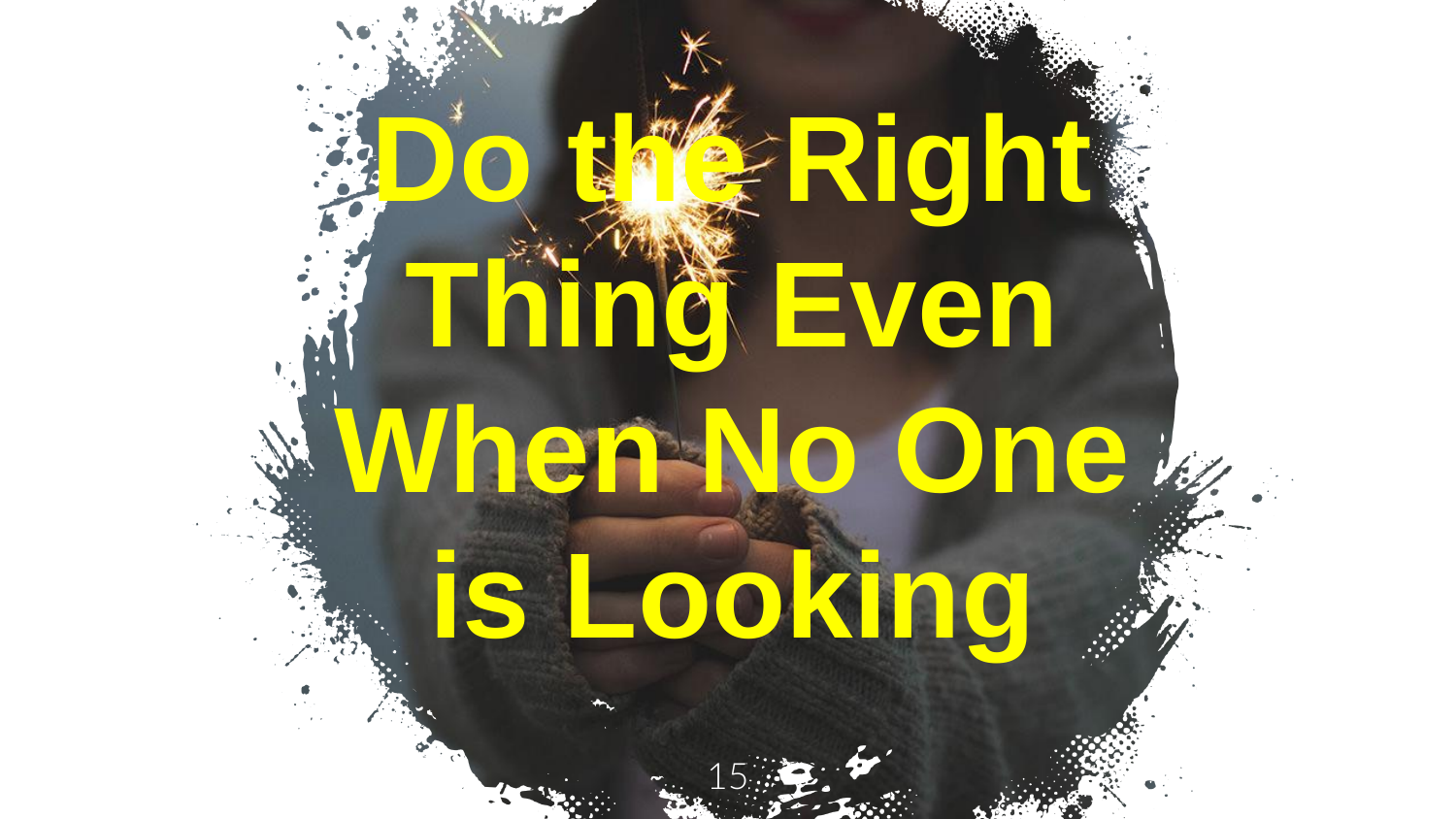

Do the Right Thing Even When No One is Looking
15